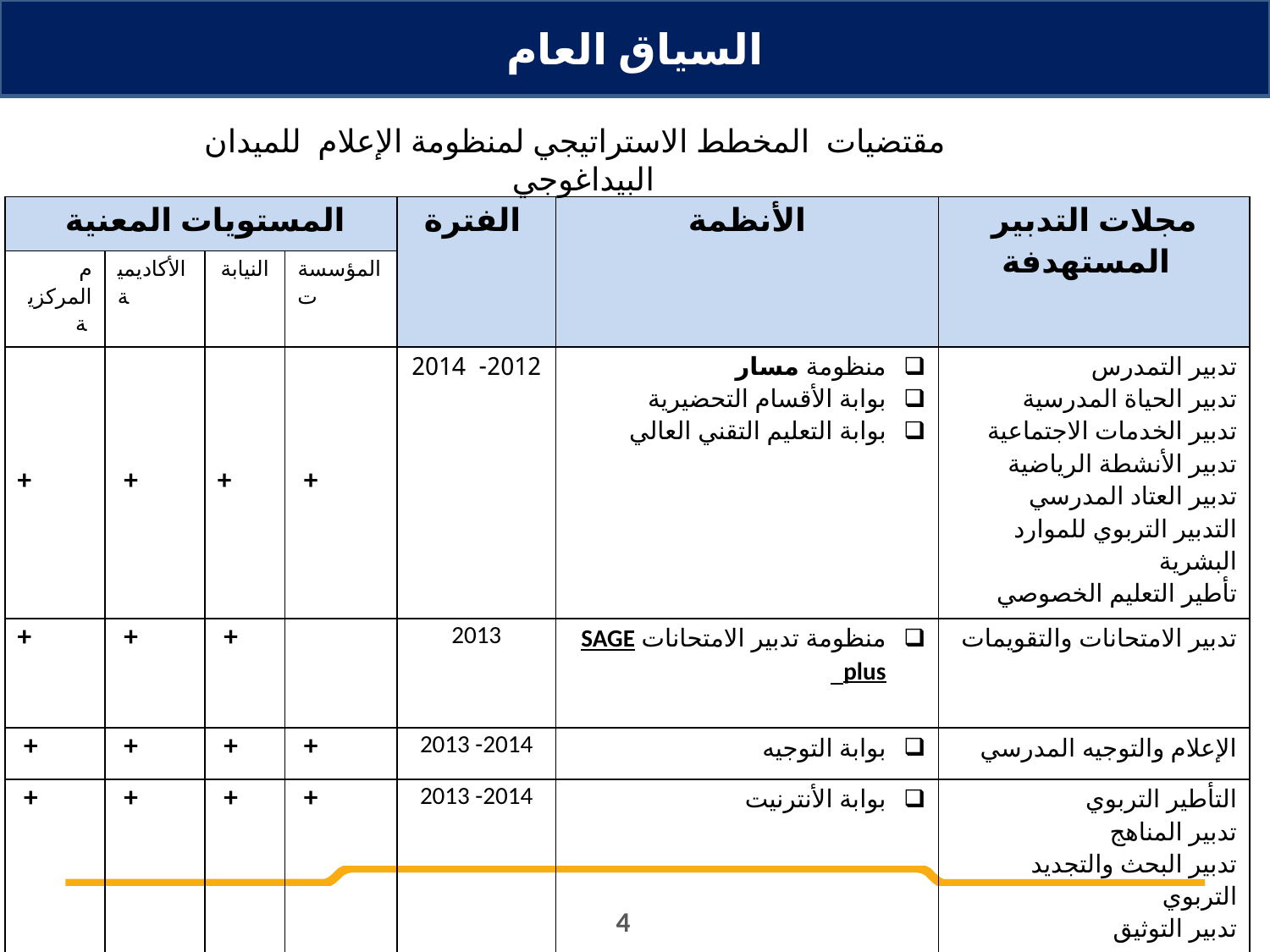

السياق العام
مقتضيات  المخطط الاستراتيجي لمنظومة الإعلام  للميدان البيداغوجي
| المستويات المعنية |  |  |  | الفترة | الأنظمة | مجلات التدبير المستهدفة |
| --- | --- | --- | --- | --- | --- | --- |
| م المركزية | الأكاديمية | النيابة | المؤسسة ت |  |  |  |
| + | + | + | + | 2012- 2014 | منظومة مسار بوابة الأقسام التحضيرية بوابة التعليم التقني العالي | تدبير التمدرس تدبير الحياة المدرسية تدبير الخدمات الاجتماعية تدبير الأنشطة الرياضية تدبير العتاد المدرسي التدبير التربوي للموارد البشرية تأطير التعليم الخصوصي |
| + | + | + |  | 2013 | منظومة تدبير الامتحانات SAGE plus | تدبير الامتحانات والتقويمات |
| + | + | + | + | 2013 -2014 | بوابة التوجيه | الإعلام والتوجيه المدرسي |
| + | + | + | + | 2013 -2014 | بوابة الأنترنيت | التأطير التربوي تدبير المناهج تدبير البحث والتجديد التربوي تدبير التوثيق |
4